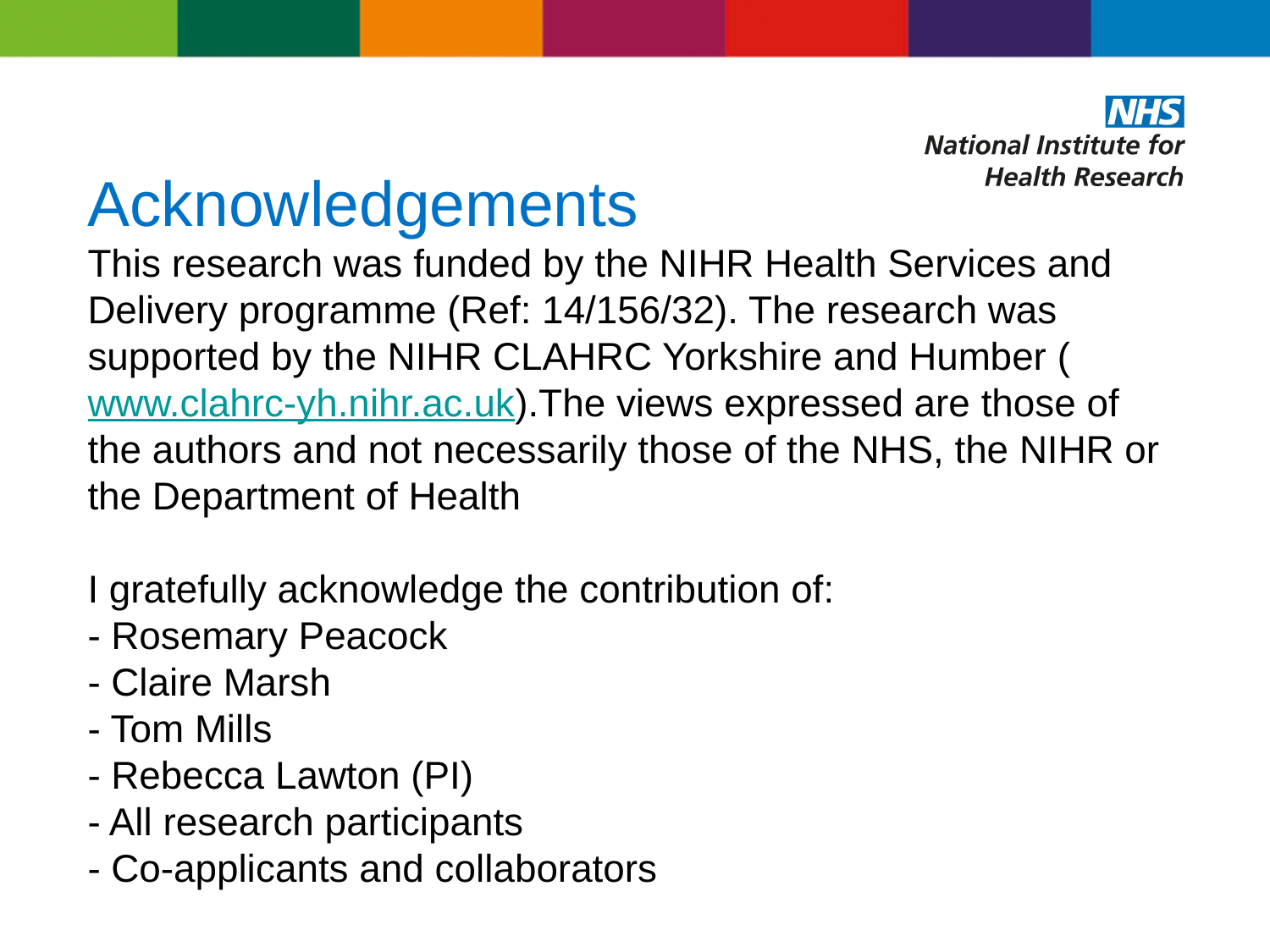

# Acknowledgements This research was funded by the NIHR Health Services and Delivery programme (Ref: 14/156/32). The research was supported by the NIHR CLAHRC Yorkshire and Humber (www.clahrc-yh.nihr.ac.uk).The views expressed are those of the authors and not necessarily those of the NHS, the NIHR or the Department of Health I gratefully acknowledge the contribution of: - Rosemary Peacock - Claire Marsh - Tom Mills - Rebecca Lawton (PI) - All research participants - Co-applicants and collaborators